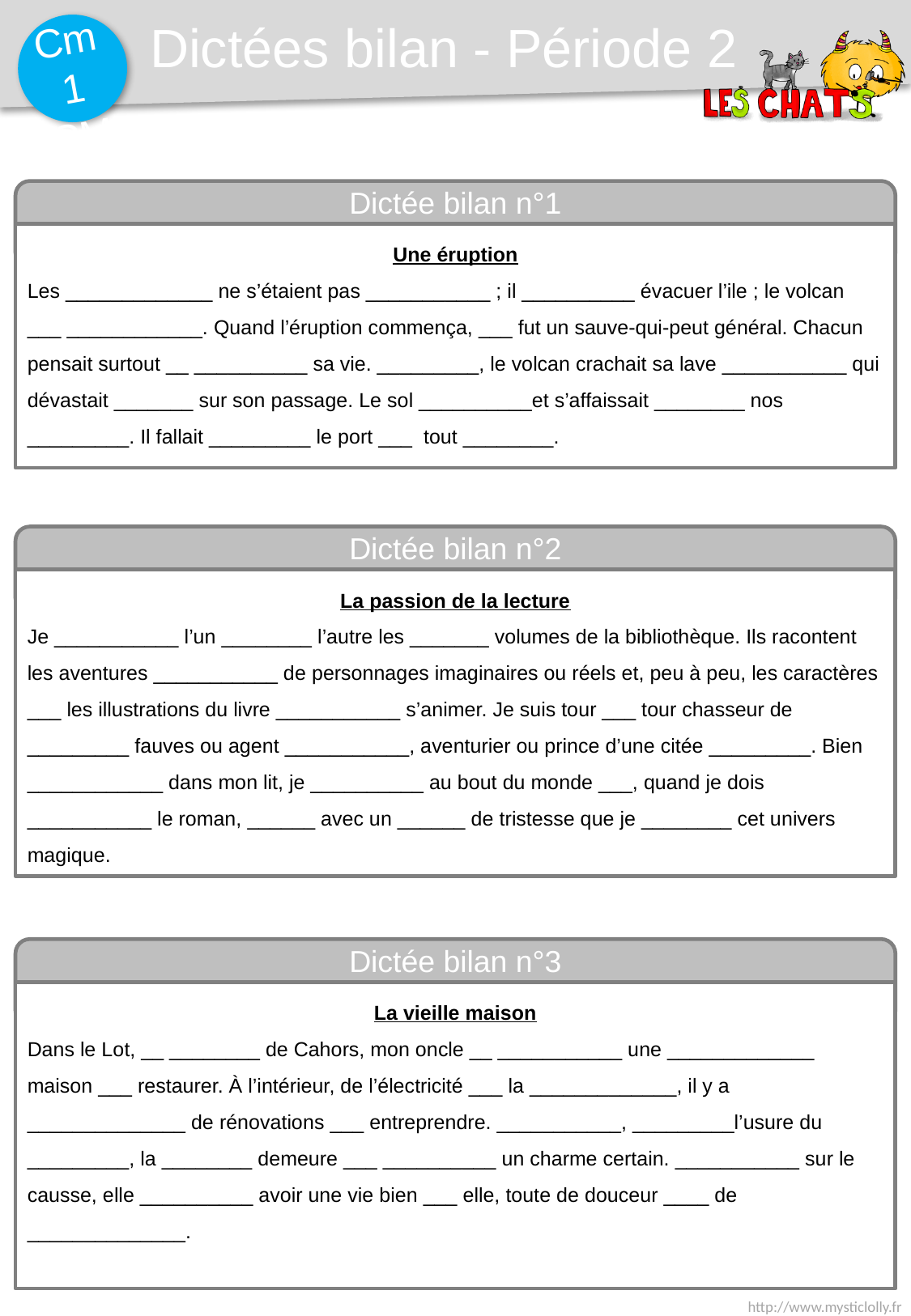

Dictées bilan - Période 2
Dictée bilan n°1

Une éruption
Les _____________ ne s’étaient pas ___________ ; il __________ évacuer l’ile ; le volcan ___ ____________. Quand l’éruption commença, ___ fut un sauve-qui-peut général. Chacun pensait surtout __ __________ sa vie. _________, le volcan crachait sa lave ___________ qui dévastait _______ sur son passage. Le sol __________et s’affaissait ________ nos _________. Il fallait _________ le port ___  tout ________.

Dictée bilan n°2

La passion de la lecture
Je ___________ l’un ________ l’autre les _______ volumes de la bibliothèque. Ils racontent les aventures ___________ de personnages imaginaires ou réels et, peu à peu, les caractères ___ les illustrations du livre ___________ s’animer. Je suis tour ___ tour chasseur de _________ fauves ou agent ___________, aventurier ou prince d’une citée _________. Bien ____________ dans mon lit, je __________ au bout du monde ___, quand je dois ___________ le roman, ______ avec un ______ de tristesse que je ________ cet univers magique.
Dictée bilan n°3

La vieille maison
Dans le Lot, __ ________ de Cahors, mon oncle __ ___________ une _____________ maison ___ restaurer. À l’intérieur, de l’électricité ___ la _____________, il y a ______________ de rénovations ___ entreprendre. ___________, _________l’usure du _________, la ________ demeure ___ __________ un charme certain. ___________ sur le causse, elle __________ avoir une vie bien ___ elle, toute de douceur ____ de ______________.